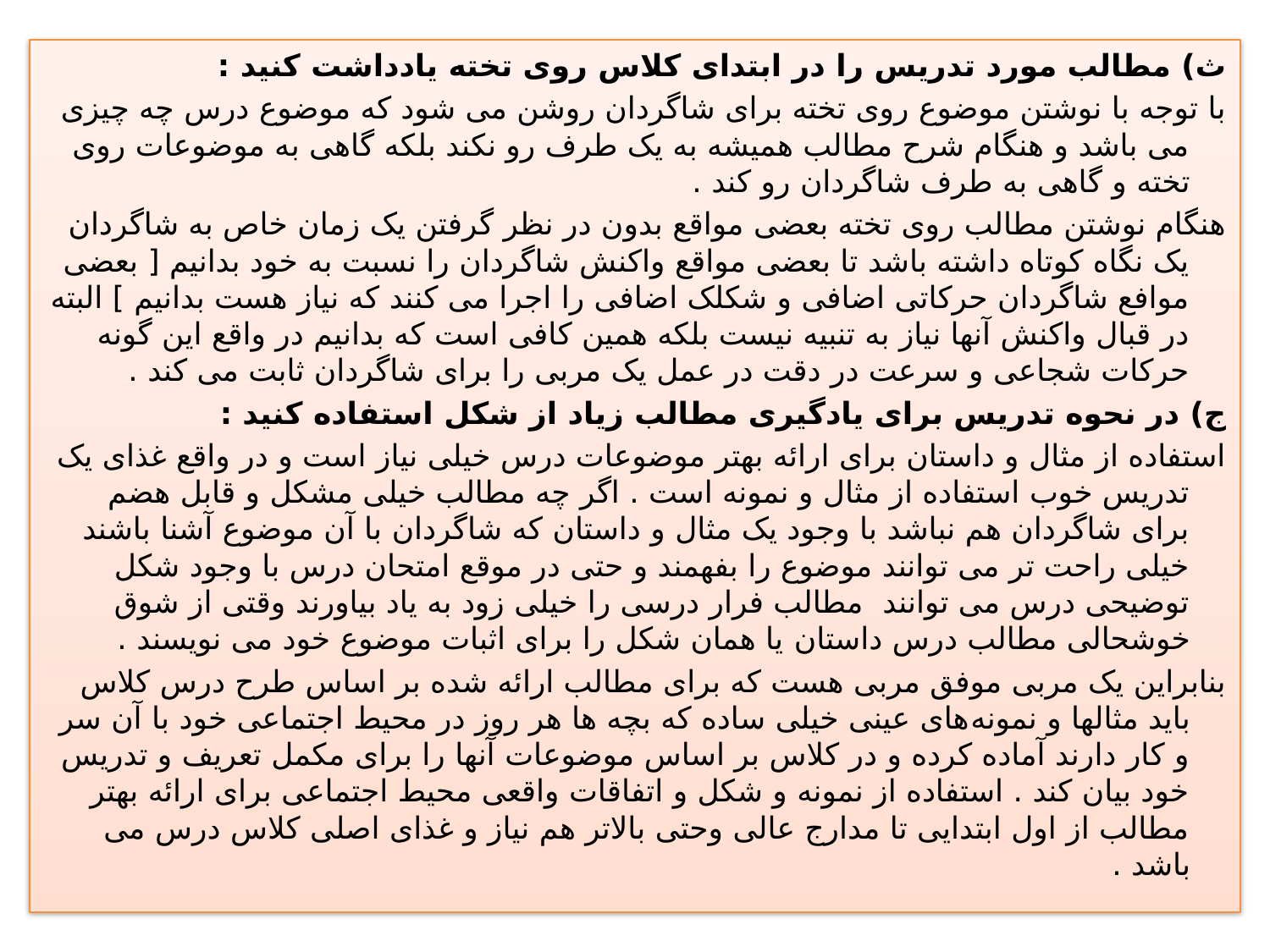

ث) مطالب مورد تدریس را در ابتدای کلاس روی تخته یادداشت کنید :
با توجه با نوشتن موضوع روی تخته برای شاگردان روشن می شود که موضوع درس چه چیزی می باشد و هنگام شرح مطالب همیشه به یک طرف رو نکند بلکه گاهی به موضوعات روی تخته و گاهی به طرف شاگردان رو کند .
هنگام نوشتن مطالب روی تخته بعضی مواقع بدون در نظر گرفتن یک زمان خاص به شاگردان یک نگاه کوتاه داشته باشد تا بعضی مواقع واکنش شاگردان را نسبت به خود بدانیم [ بعضی موافع شاگردان حرکاتی اضافی و شکلک اضافی را اجرا می کنند که نیاز هست بدانیم ] البته در قبال واکنش آنها نیاز به تنبیه نیست بلکه همین کافی است که بدانیم در واقع این گونه حرکات شجاعی و سرعت در دقت در عمل یک مربی را برای شاگردان ثابت می کند .
ج) در نحوه تدریس برای یادگیری مطالب زیاد از شکل استفاده کنید :
	استفاده از مثال و داستان برای ارائه بهتر موضوعات درس خیلی نیاز است و در واقع غذای یک تدریس خوب استفاده از مثال و نمونه است . اگر چه مطالب خیلی مشکل و قابل هضم برای شاگردان هم نباشد با وجود یک مثال و داستان که شاگردان با آن موضوع آشنا باشند خیلی راحت تر می توانند موضوع را بفهمند و حتی در موقع امتحان درس با وجود شکل توضیحی درس می توانند  مطالب فرار درسی را خیلی زود به یاد بیاورند وقتی از شوق خوشحالی مطالب درس داستان‌ یا همان شکل را برای اثبات موضوع خود می نویسند .
بنابراین یک مربی موفق مربی هست که برای مطالب ارائه شده بر اساس طرح درس کلاس باید مثالها و نمونه‌های عینی خیلی ساده که بچه ها هر روز در محیط اجتماعی خود با آن سر و کار دارند آماده کرده و در کلاس بر اساس موضوعات آنها را برای مکمل تعریف و تدریس خود بیان کند . استفاده از نمونه و شکل و اتفاقات واقعی محیط اجتماعی برای ارائه بهتر مطالب از اول ابتدایی تا مدارج عالی وحتی بالاتر هم نیاز و غذای اصلی کلاس درس می باشد .